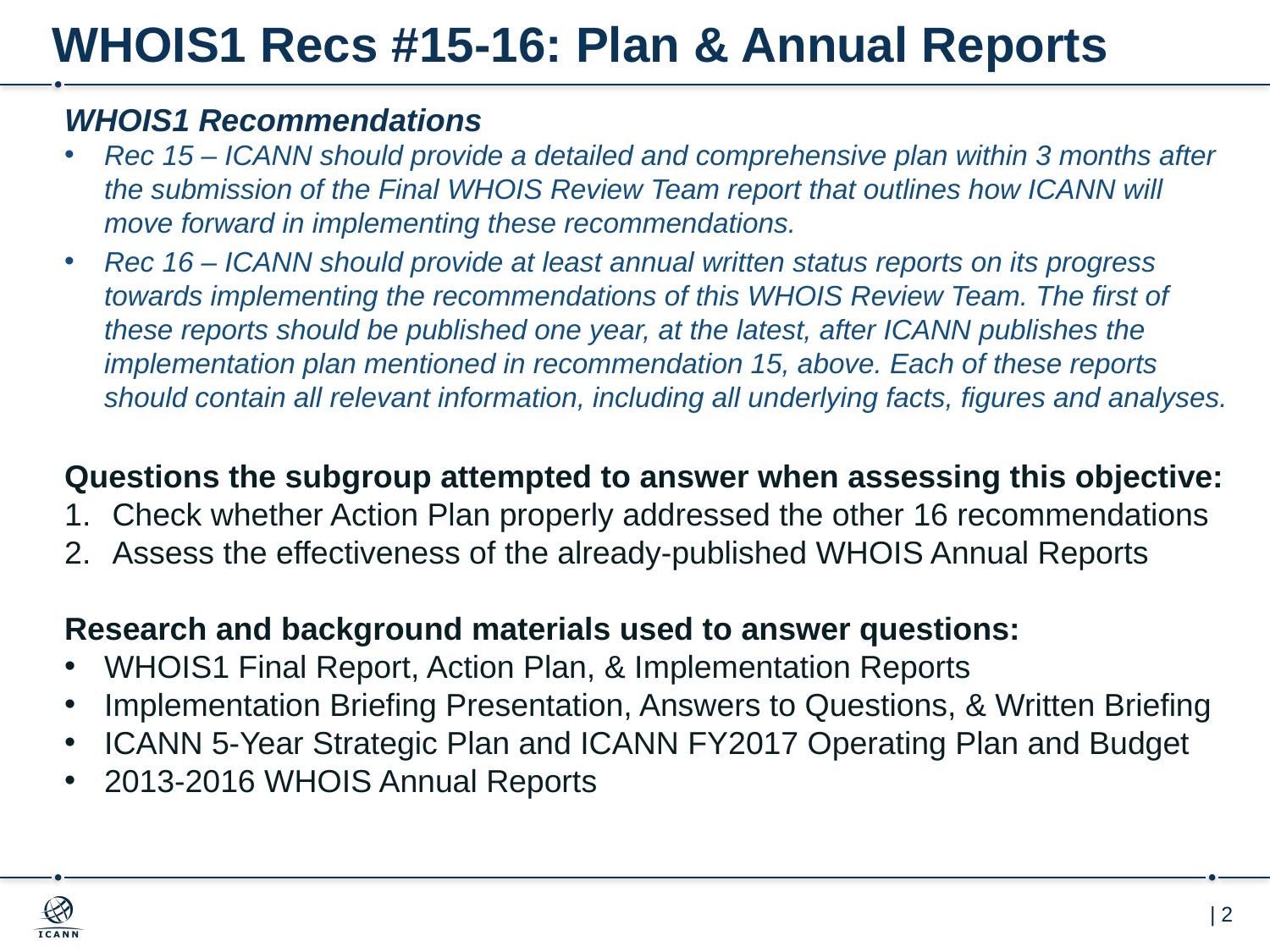

# WHOIS1 Recs #15-16: Plan & Annual Reports
WHOIS1 Recommendations
Rec 15 – ICANN should provide a detailed and comprehensive plan within 3 months after the submission of the Final WHOIS Review Team report that outlines how ICANN will move forward in implementing these recommendations.
Rec 16 – ICANN should provide at least annual written status reports on its progress towards implementing the recommendations of this WHOIS Review Team. The first of these reports should be published one year, at the latest, after ICANN publishes the implementation plan mentioned in recommendation 15, above. Each of these reports should contain all relevant information, including all underlying facts, figures and analyses.

Questions the subgroup attempted to answer when assessing this objective:
Check whether Action Plan properly addressed the other 16 recommendations
Assess the effectiveness of the already-published WHOIS Annual Reports

Research and background materials used to answer questions:
WHOIS1 Final Report, Action Plan, & Implementation Reports
Implementation Briefing Presentation, Answers to Questions, & Written Briefing
ICANN 5-Year Strategic Plan and ICANN FY2017 Operating Plan and Budget
2013-2016 WHOIS Annual Reports